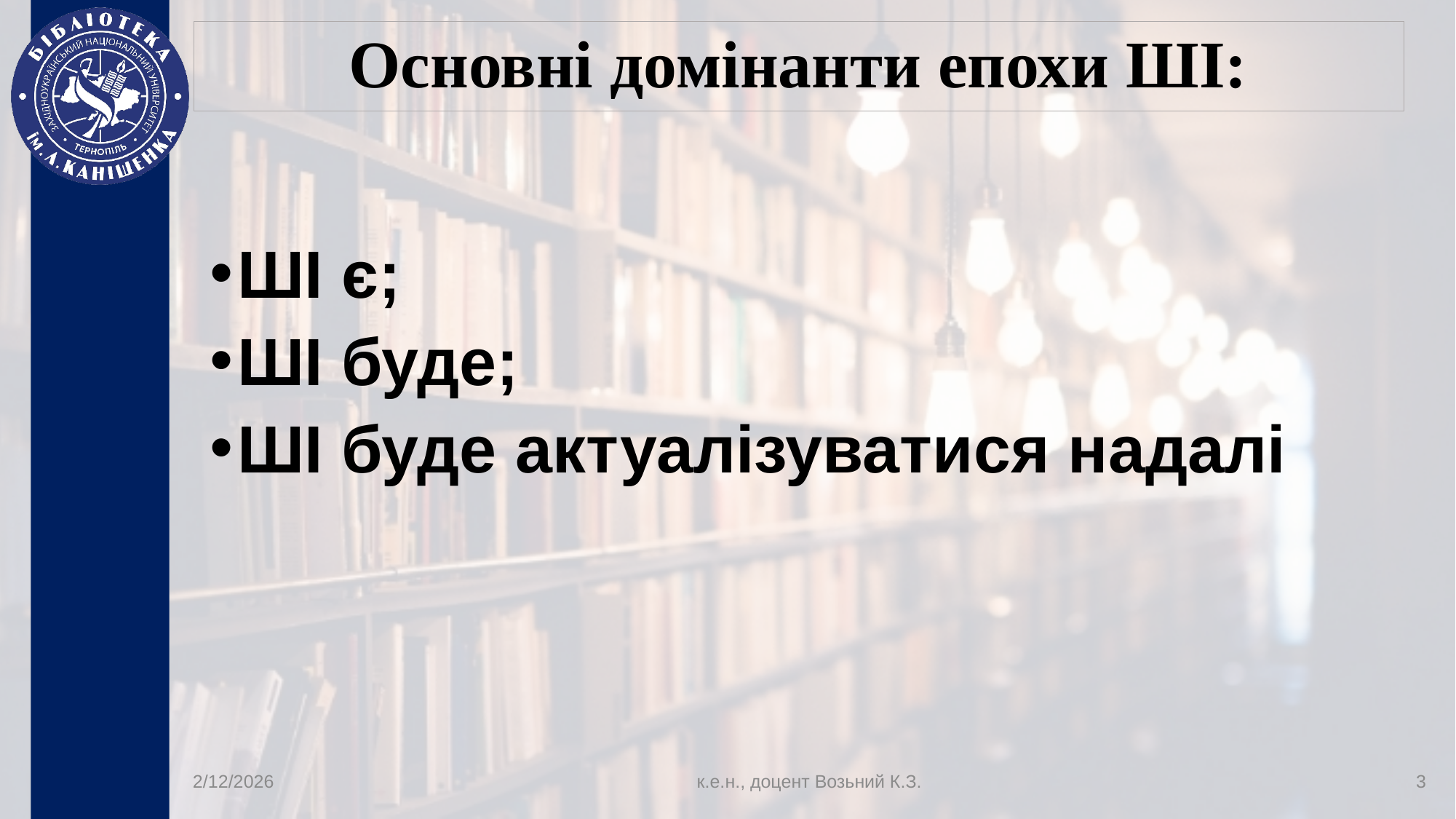

# Основні домінанти епохи ШІ:

ШІ є;
ШІ буде;
ШІ буде актуалізуватися надалі
2/12/2026
к.е.н., доцент Возьний К.З.
3